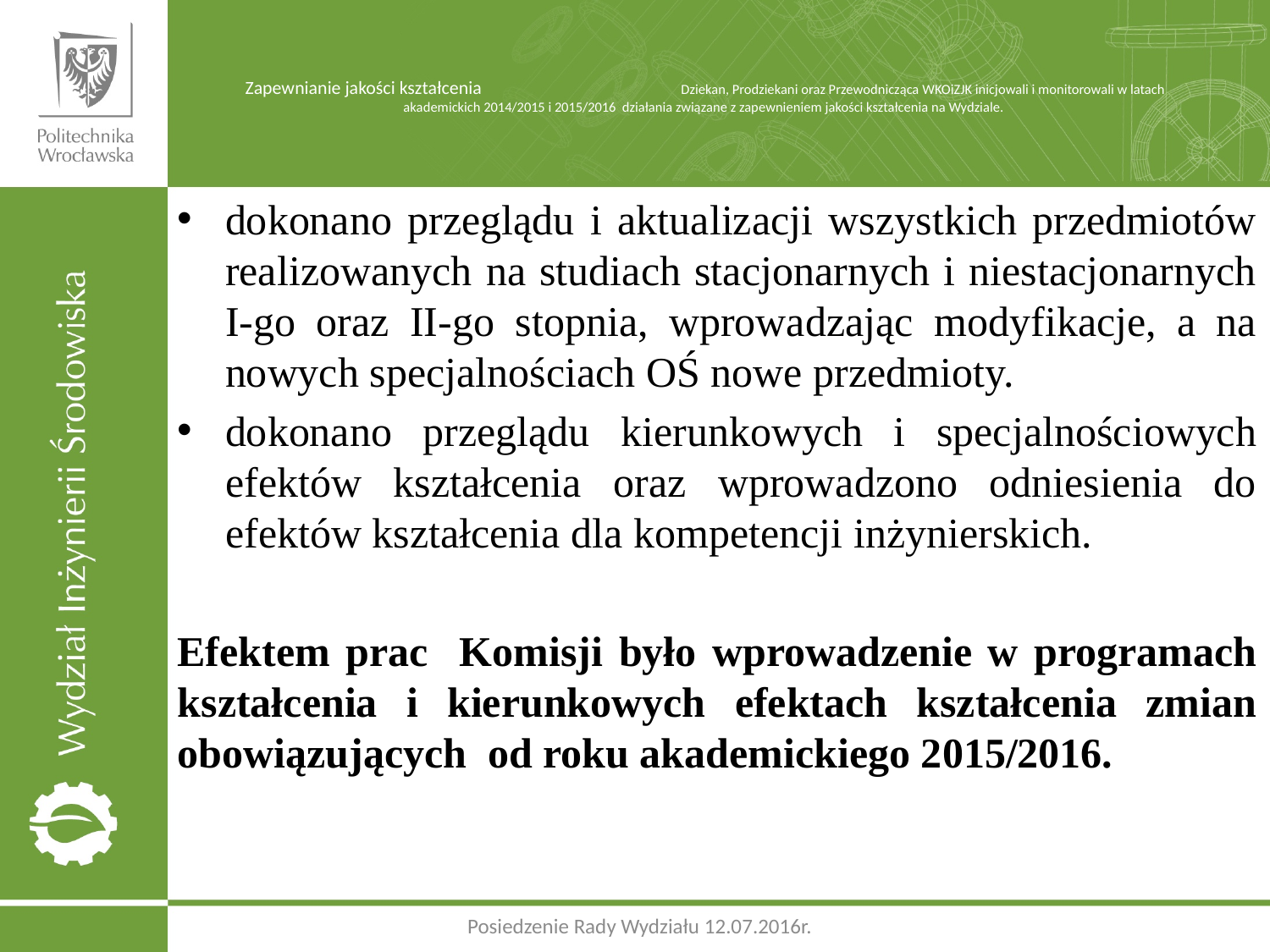

# Zapewnianie jakości kształcenia                                               Dziekan, Prodziekani oraz Przewodnicząca WKOiZJK inicjowali i monitorowali w latach akademickich 2014/2015 i 2015/2016  działania związane z zapewnieniem jakości kształcenia na Wydziale.
dokonano przeglądu i aktualizacji wszystkich przedmiotów realizowanych na studiach stacjonarnych i niestacjonarnych I-go oraz II-go stopnia, wprowadzając modyfikacje, a na nowych specjalnościach OŚ nowe przedmioty.
dokonano przeglądu kierunkowych i specjalnościowych efektów kształcenia oraz wprowadzono odniesienia do efektów kształcenia dla kompetencji inżynierskich.

Efektem prac  Komisji było wprowadzenie w programach kształcenia i kierunkowych efektach kształcenia zmian obowiązujących  od roku akademickiego 2015/2016.

Posiedzenie Rady Wydziału 12.07.2016r.